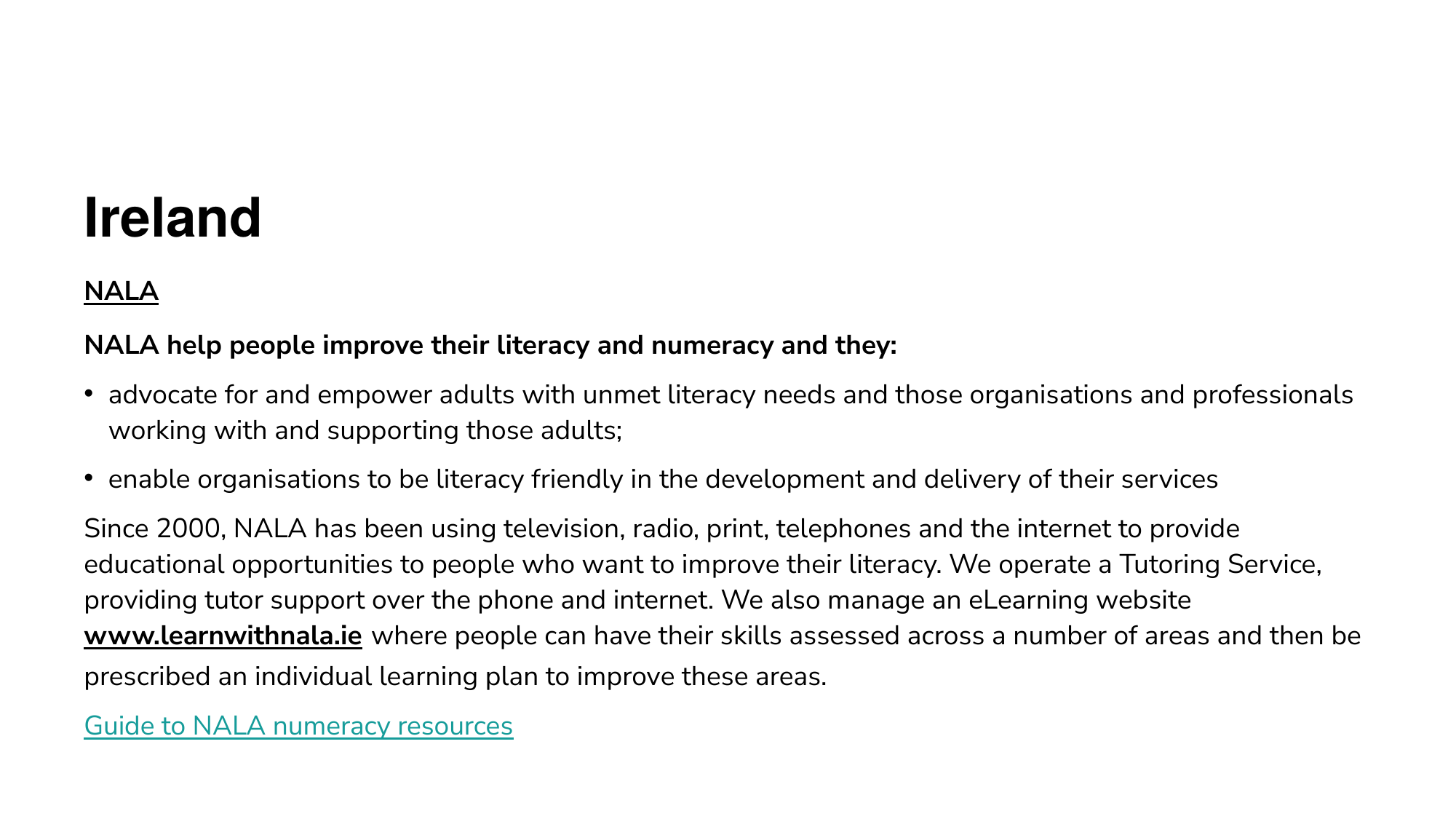

# Ireland
NALA
NALA help people improve their literacy and numeracy and they:
advocate for and empower adults with unmet literacy needs and those organisations and professionals working with and supporting those adults;
enable organisations to be literacy friendly in the development and delivery of their services
Since 2000, NALA has been using television, radio, print, telephones and the internet to provide educational opportunities to people who want to improve their literacy. We operate a Tutoring Service, providing tutor support over the phone and internet. We also manage an eLearning website www.learnwithnala.ie where people can have their skills assessed across a number of areas and then be prescribed an individual learning plan to improve these areas.
Guide to NALA numeracy resources